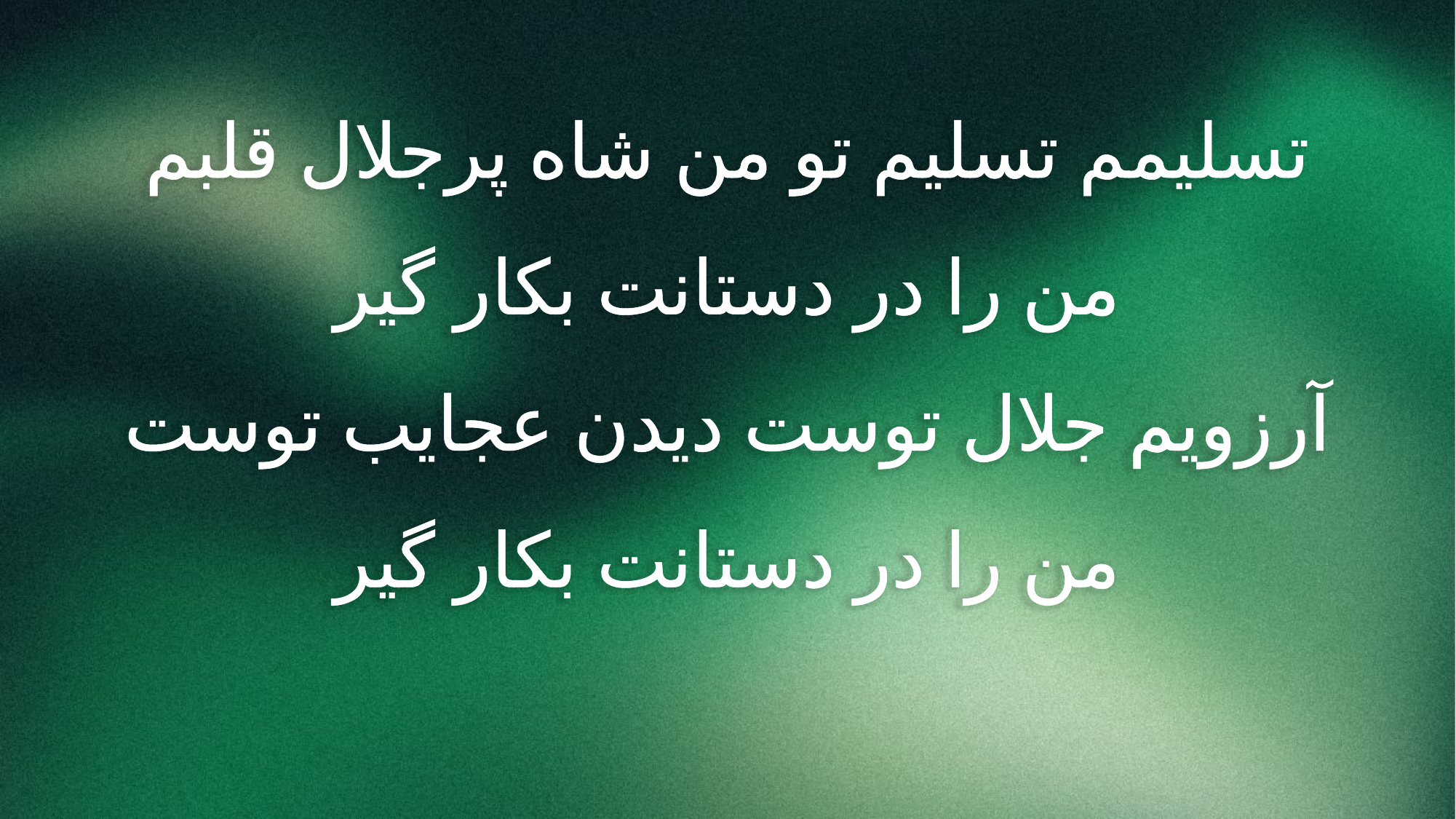

تسلیمم تسلیم تو من شاه پرجلال قلبم
من را در دستانت بکار گیر
آرزویم جلال توست دیدن عجایب توست
من را در دستانت بکار گیر